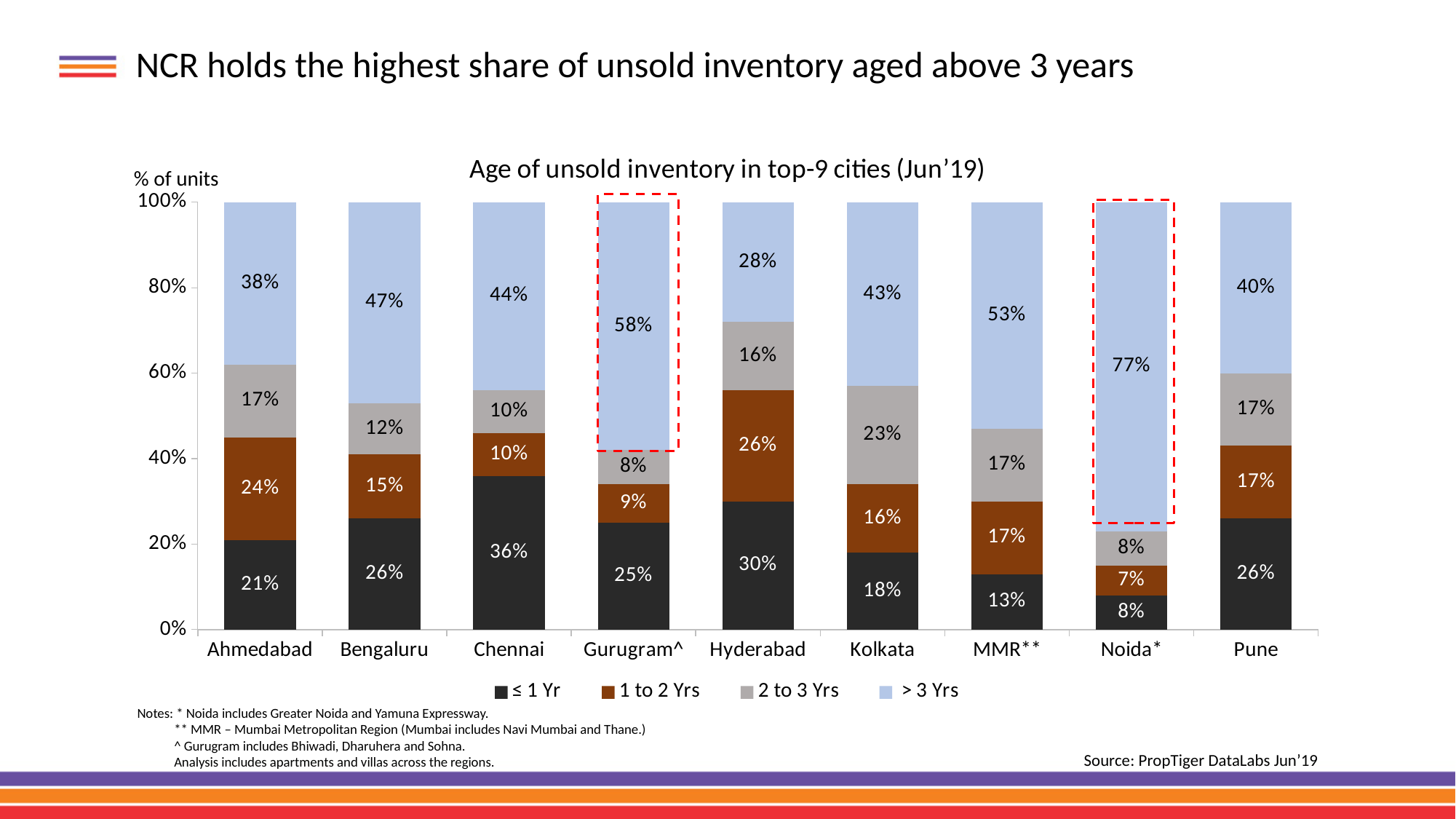

# NCR holds the highest share of unsold inventory aged above 3 years

### Chart: Age of unsold inventory in top-9 cities (Jun’19)

| Category | ≤ 1 Yr | 1 to 2 Yrs | 2 to 3 Yrs |  > 3 Yrs |
|---|---|---|---|---|
| Ahmedabad | 0.21 | 0.24 | 0.17 | 0.38 |
| Bengaluru | 0.26 | 0.15 | 0.12 | 0.47 |
| Chennai | 0.36 | 0.1 | 0.1 | 0.44 |
| Gurugram^ | 0.25 | 0.09 | 0.08 | 0.58 |
| Hyderabad | 0.3 | 0.26 | 0.16 | 0.28 |
| Kolkata | 0.18 | 0.16 | 0.23 | 0.43 |
| MMR** | 0.13 | 0.17 | 0.17 | 0.53 |
| Noida* | 0.08 | 0.07 | 0.08 | 0.77 |
| Pune | 0.26 | 0.17 | 0.17 | 0.4 |
% of units

Notes: * Noida includes Greater Noida and Yamuna Expressway.
            ** MMR – Mumbai Metropolitan Region (Mumbai includes Navi Mumbai and Thane.)
            ^ Gurugram includes Bhiwadi, Dharuhera and Sohna.
            Analysis includes apartments and villas across the regions.